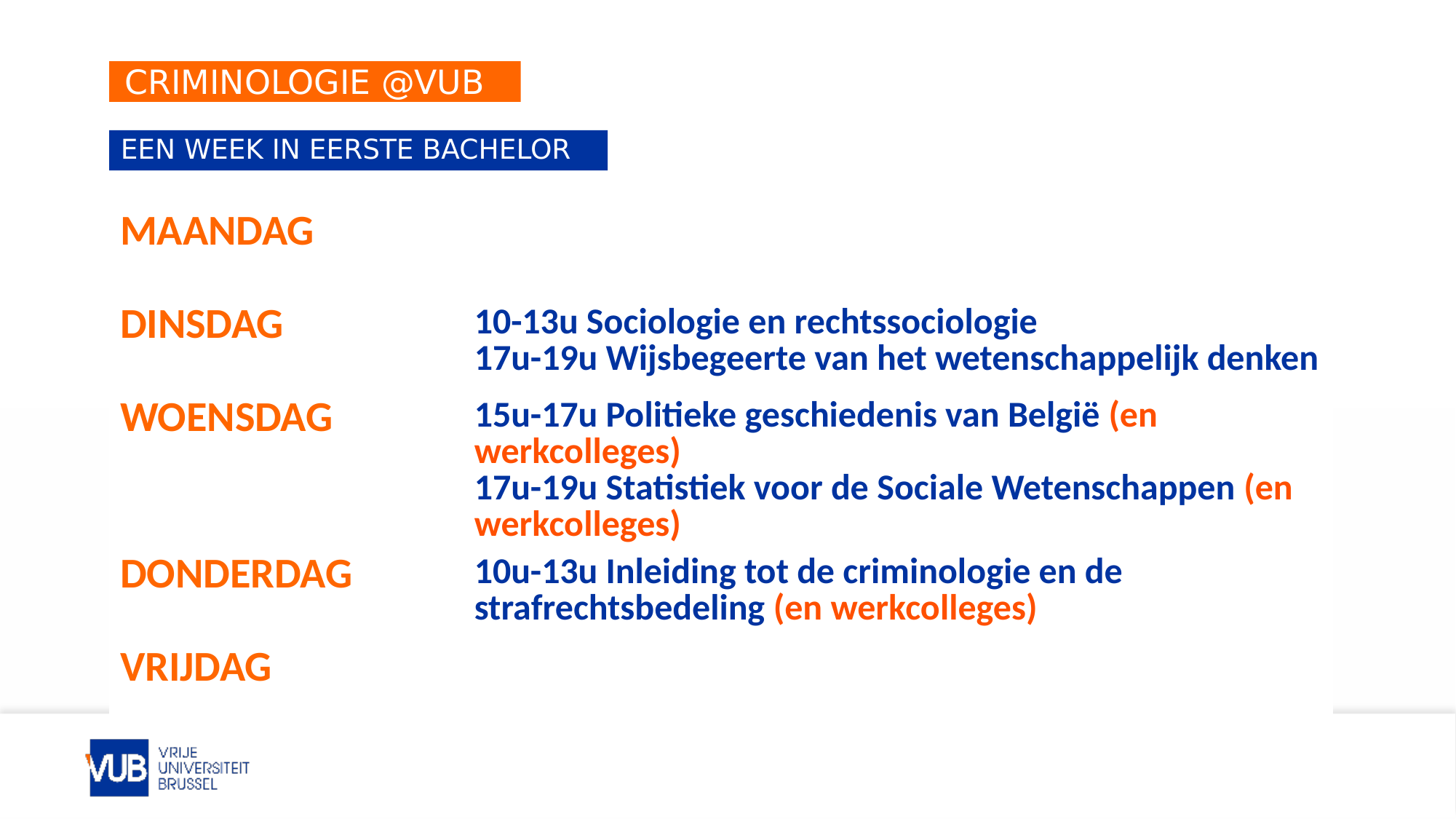

# Criminologie @vub
Een week in eerste bachelor
| MAANDAG |  |
| --- | --- |
| DINSDAG | 10-13u Sociologie en rechtssociologie 17u-19u Wijsbegeerte van het wetenschappelijk denken |
| WOENSDAG | 15u-17u Politieke geschiedenis van België (en werkcolleges) 17u-19u Statistiek voor de Sociale Wetenschappen (en werkcolleges) |
| DONDERDAG | 10u-13u Inleiding tot de criminologie en de strafrechtsbedeling (en werkcolleges) |
| VRIJDAG |  |